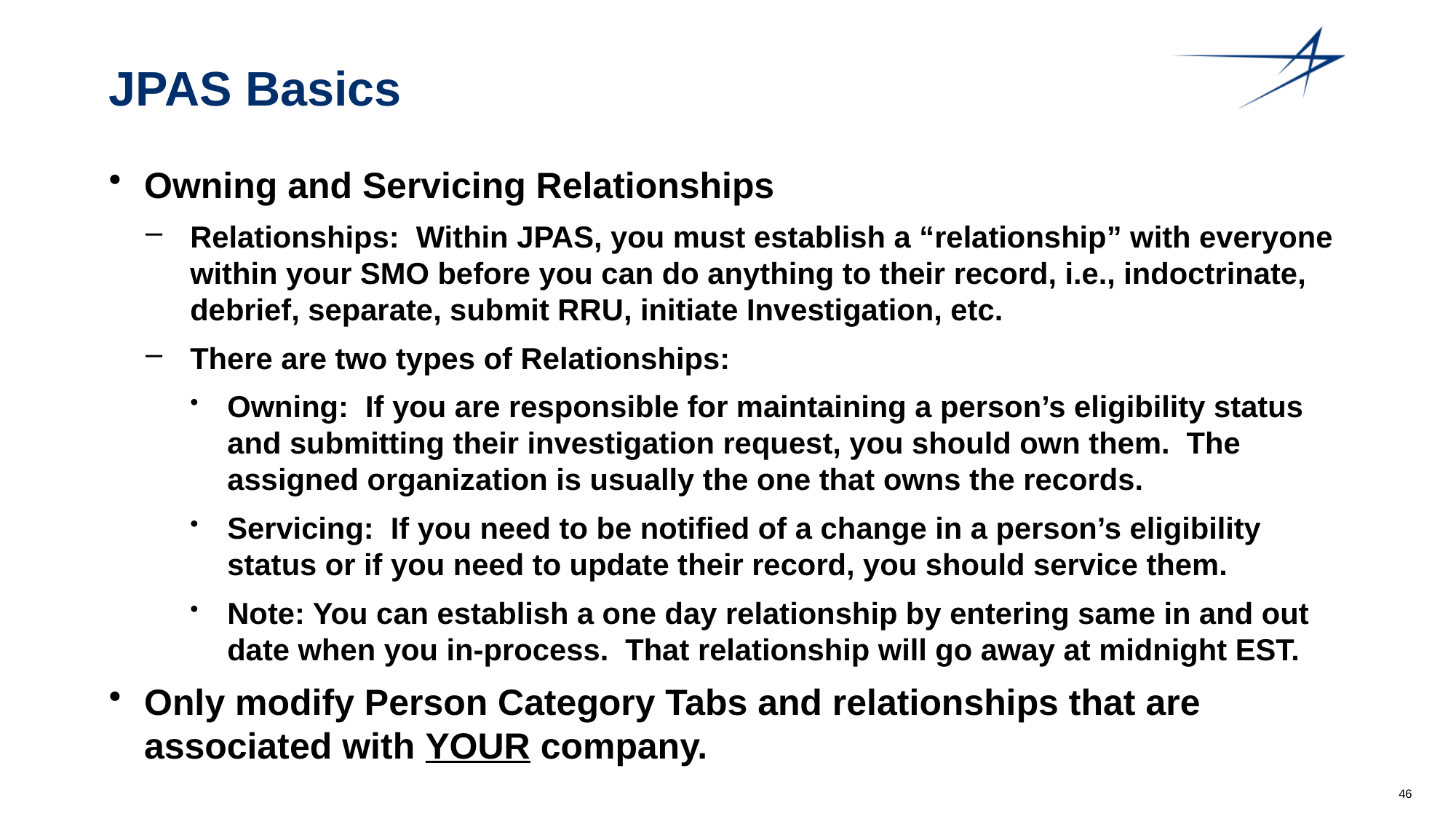

# JPAS Basics
Owning and Servicing Relationships
Relationships:  Within JPAS, you must establish a “relationship” with everyone within your SMO before you can do anything to their record, i.e., indoctrinate, debrief, separate, submit RRU, initiate Investigation, etc.
There are two types of Relationships:
Owning:  If you are responsible for maintaining a person’s eligibility status and submitting their investigation request, you should own them.  The assigned organization is usually the one that owns the records.
Servicing:  If you need to be notified of a change in a person’s eligibility status or if you need to update their record, you should service them.
Note: You can establish a one day relationship by entering same in and out date when you in-process.  That relationship will go away at midnight EST.
Only modify Person Category Tabs and relationships that are associated with YOUR company.